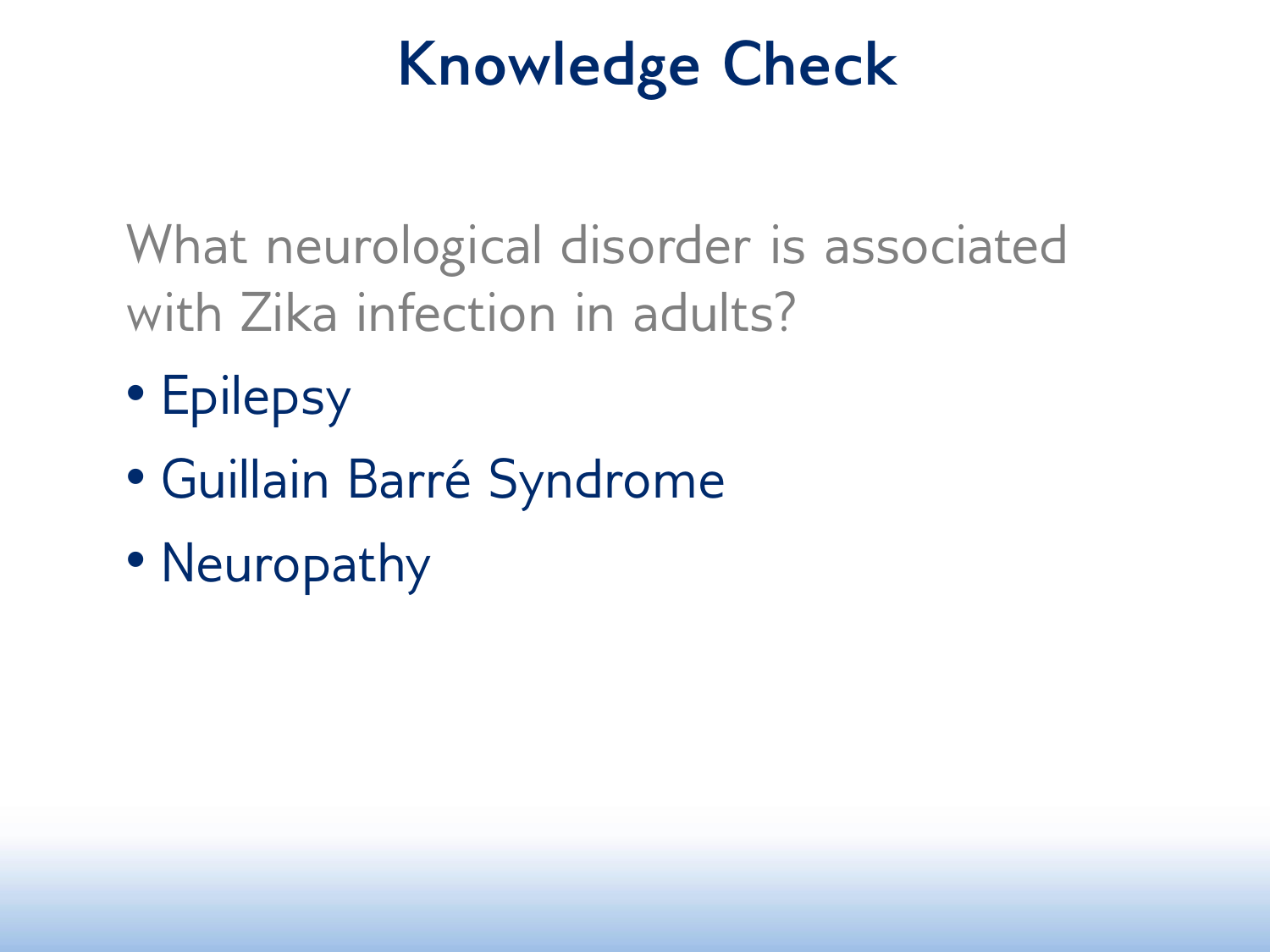

# Knowledge Check
What neurological disorder is associated with Zika infection in adults?
Epilepsy
Guillain Barré Syndrome
Neuropathy